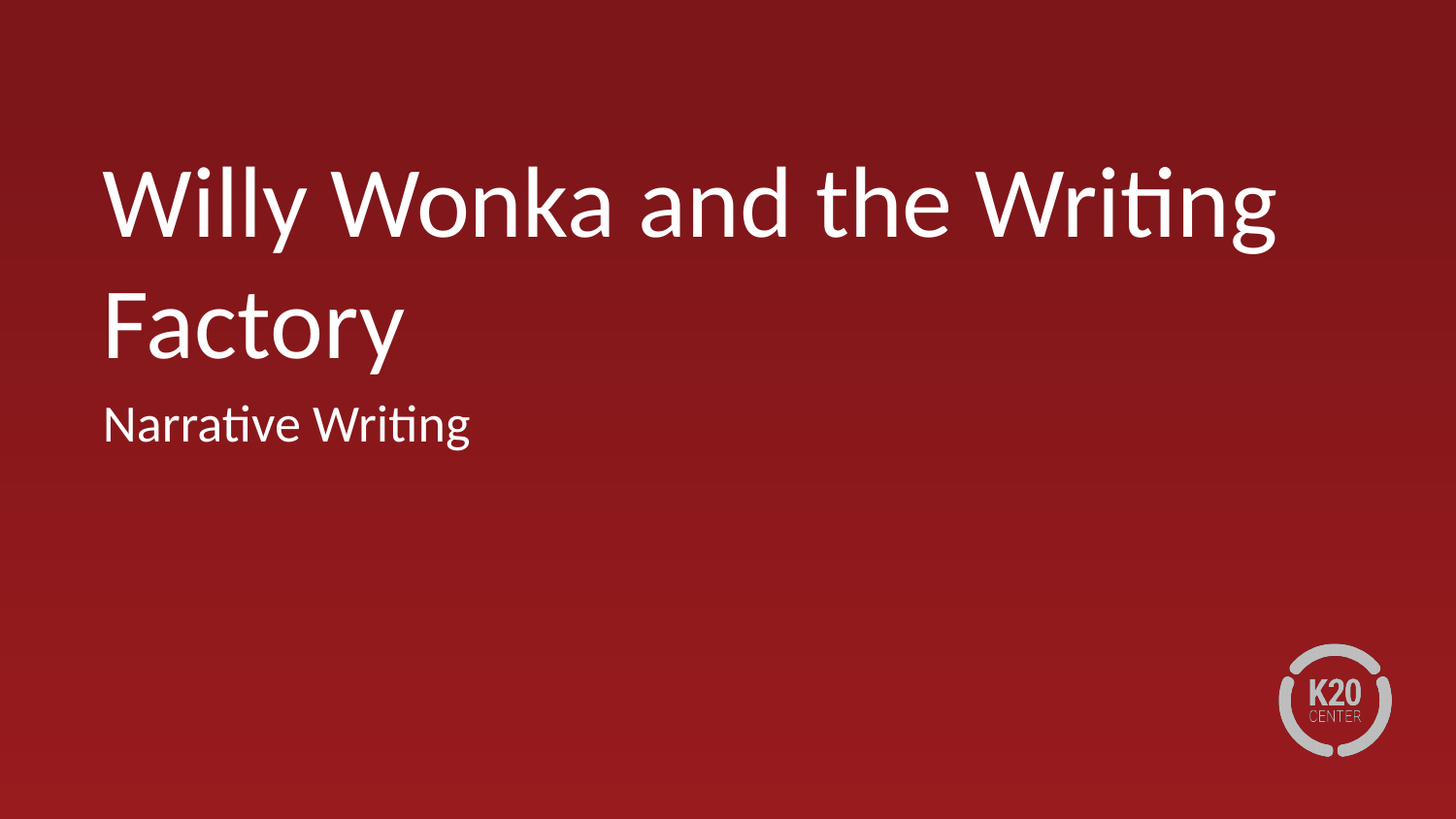

# Willy Wonka and the Writing Factory
Narrative Writing